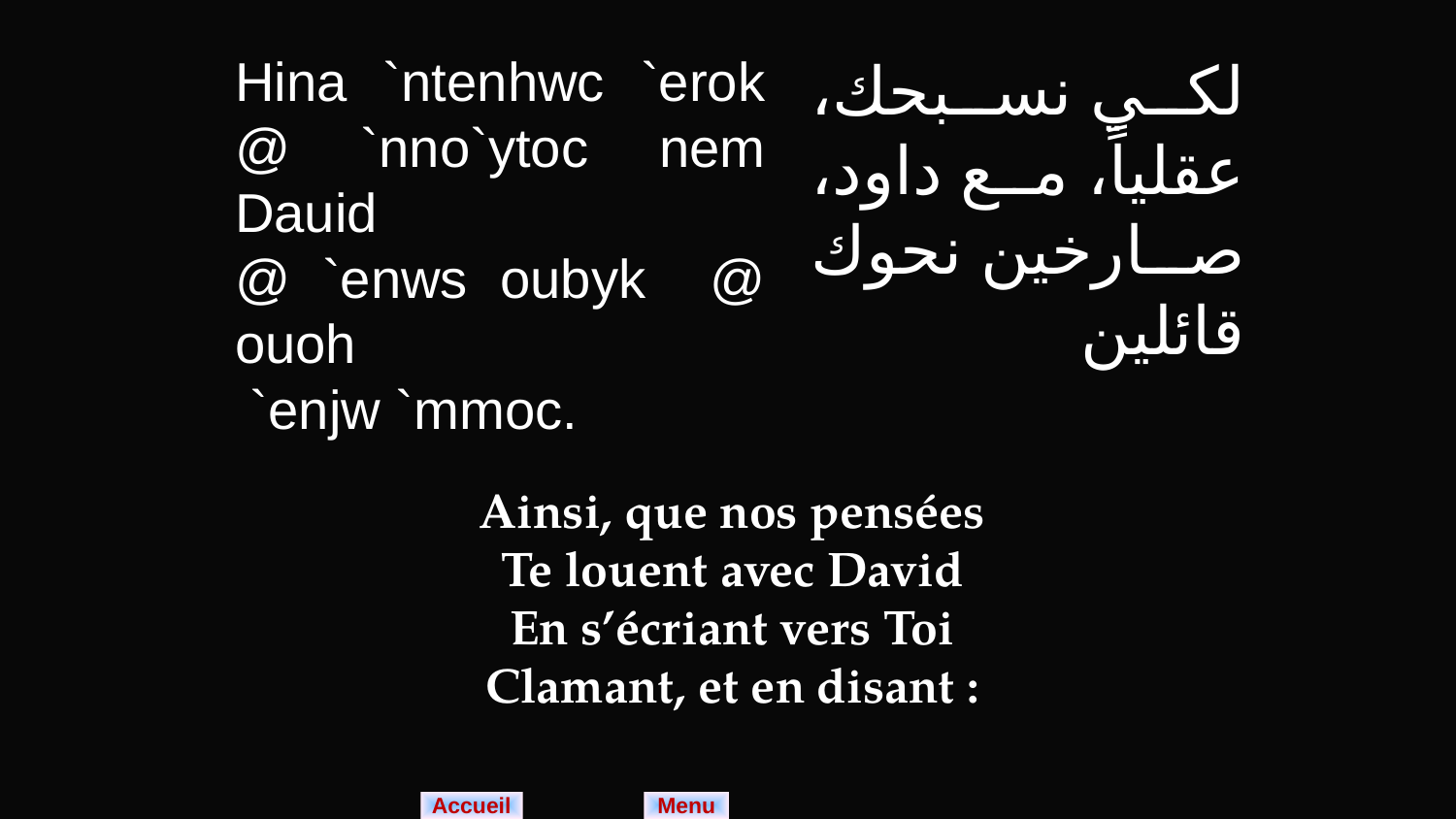

Hina `ntenhwc `erok @ `nno`ytoc nem Dauid
@ `enws oubyk  @ ouoh
 `enjw `mmoc.
لكي نسبحك، عقلياً، مع داود، صارخين نحوك قائلين
Ainsi, que nos pensées
Te louent avec David
En s’écriant vers Toi
Clamant, et en disant :
Menu